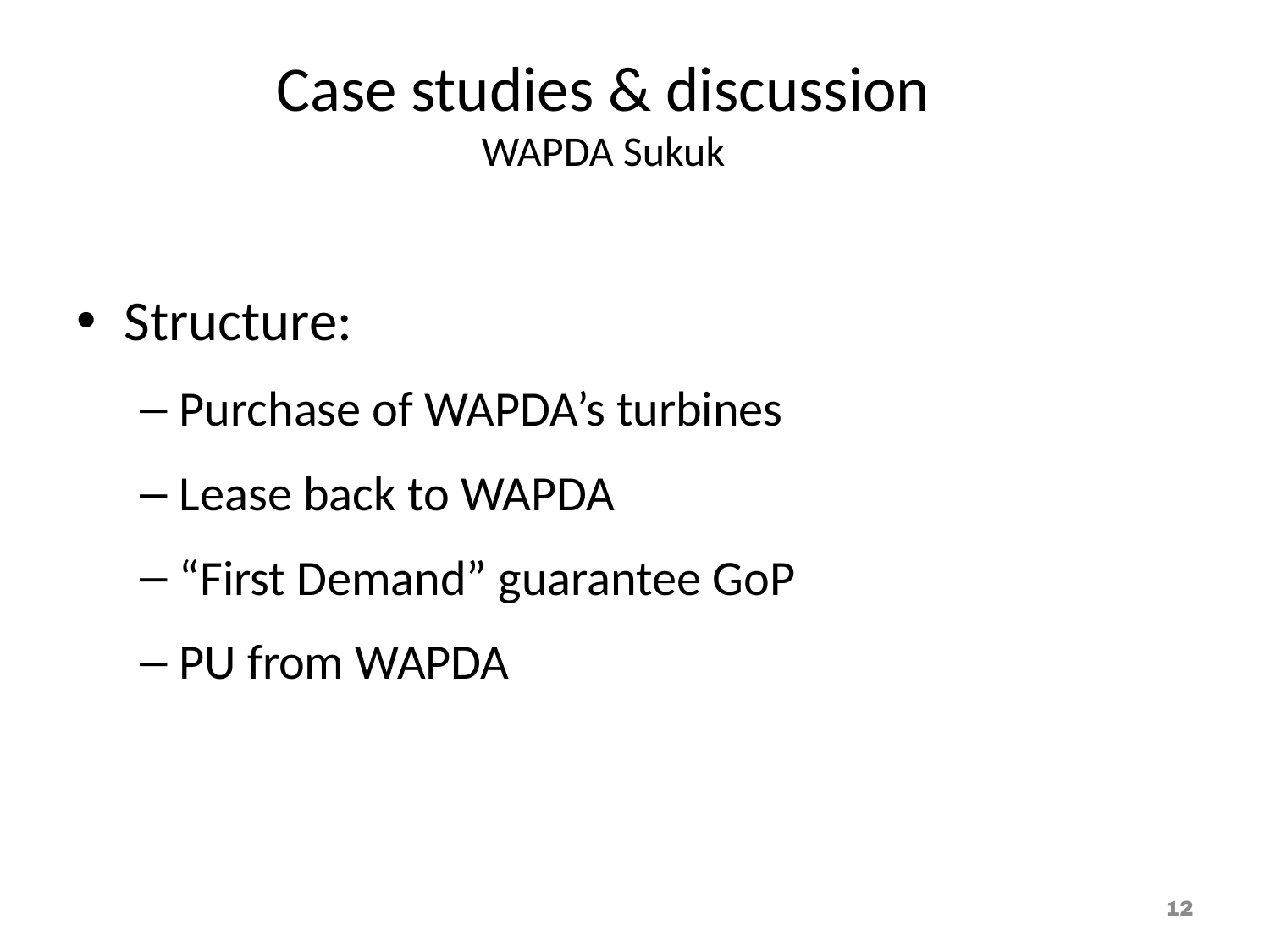

Case studies & discussion
WAPDA Sukuk
Structure:
Purchase of WAPDA’s turbines
Lease back to WAPDA
“First Demand” guarantee GoP
PU from WAPDA

12